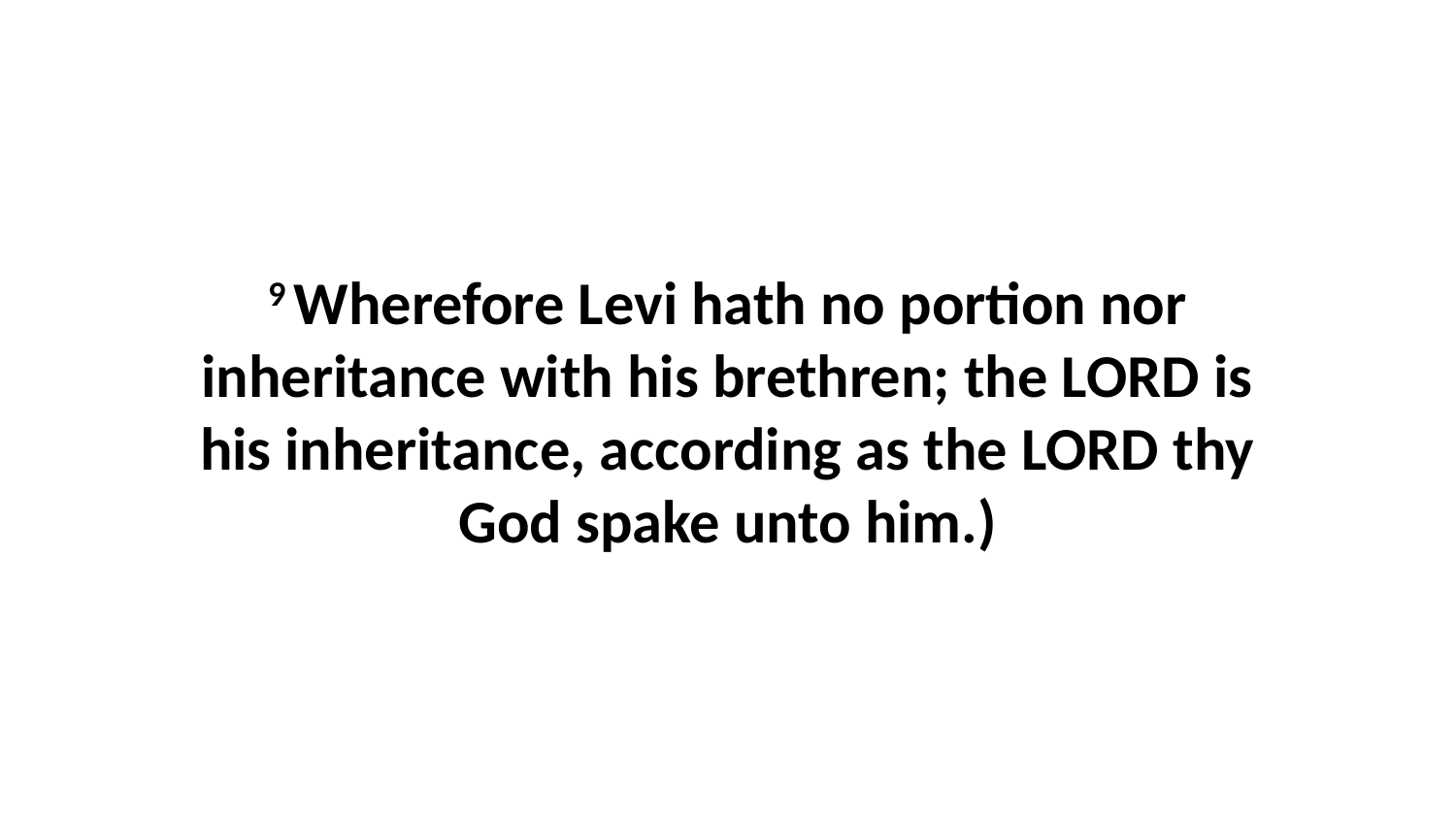

9 Wherefore Levi hath no portion nor inheritance with his brethren; the LORD is his inheritance, according as the LORD thy God spake unto him.)